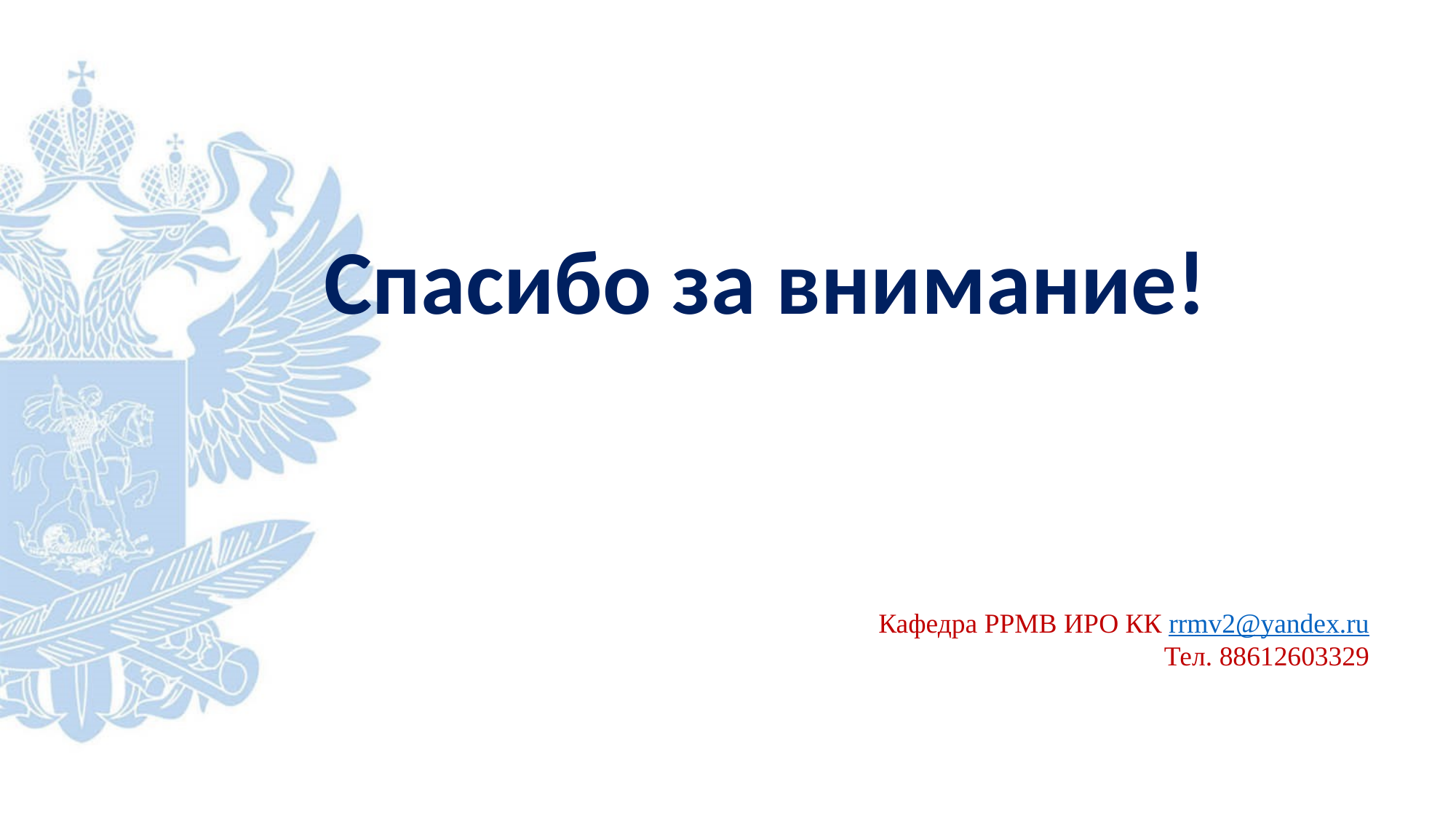

Спасибо за внимание!
Кафедра РРМВ ИРО КК rrmv2@yandex.ru
Тел. 88612603329